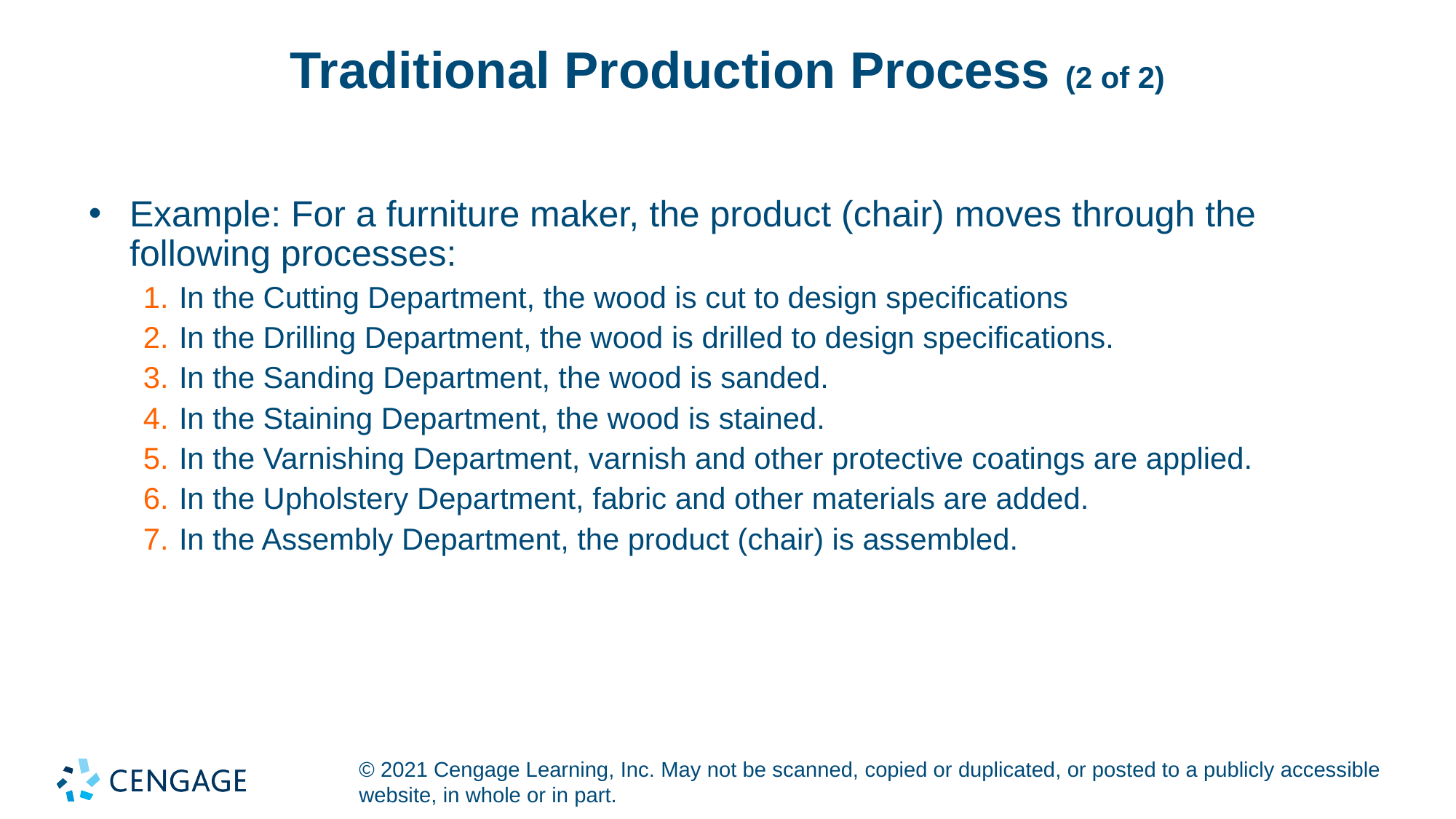

# Traditional Production Process (2 of 2)
Example: For a furniture maker, the product (chair) moves through the following processes:
 In the Cutting Department, the wood is cut to design specifications
 In the Drilling Department, the wood is drilled to design specifications.
 In the Sanding Department, the wood is sanded.
 In the Staining Department, the wood is stained.
 In the Varnishing Department, varnish and other protective coatings are applied.
 In the Upholstery Department, fabric and other materials are added.
 In the Assembly Department, the product (chair) is assembled.